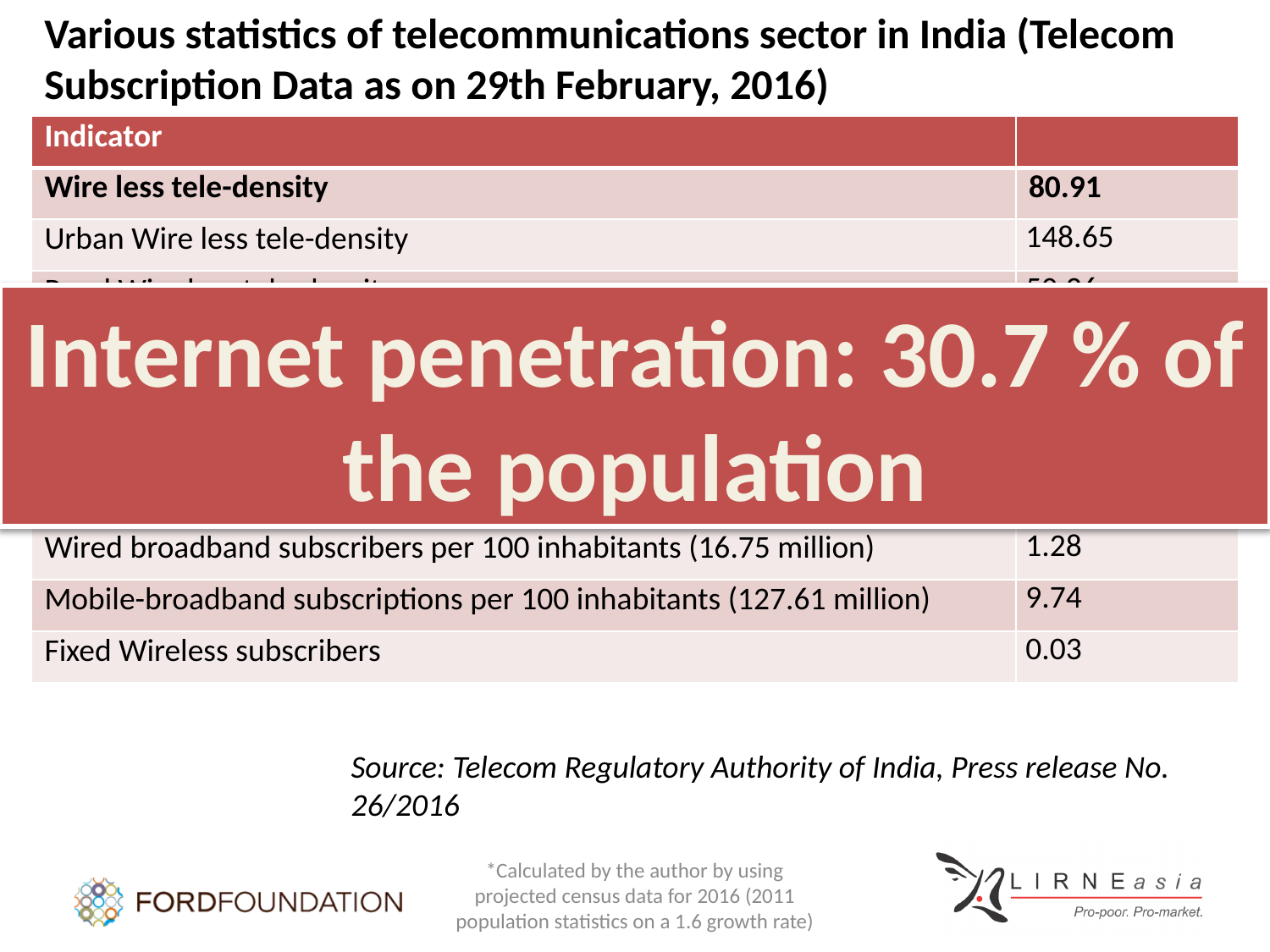

Various statistics of telecommunications sector in India (Telecom Subscription Data as on 29th February, 2016)
| Indicator |  |
| --- | --- |
| Wire less tele-density | 80.91 |
| Urban Wire less tele-density | 148.65 |
| Rural Wire less tele-density | 50.26 |
| Wire line tele-density | 1.99 |
| Urban Wire line tele-density | 5.28 |
| Rural Wire line tele-density | 0.50 |
| Broadband subscriptions per 100 inhabitants (144.87million) | 11.05\* |
| Wired broadband subscribers per 100 inhabitants (16.75 million) | 1.28 |
| Mobile-broadband subscriptions per 100 inhabitants (127.61 million) | 9.74 |
| Fixed Wireless subscribers | 0.03 |
Internet penetration: 30.7 % of the population
Source: Telecom Regulatory Authority of India, Press release No. 26/2016
*Calculated by the author by using projected census data for 2016 (2011 population statistics on a 1.6 growth rate)